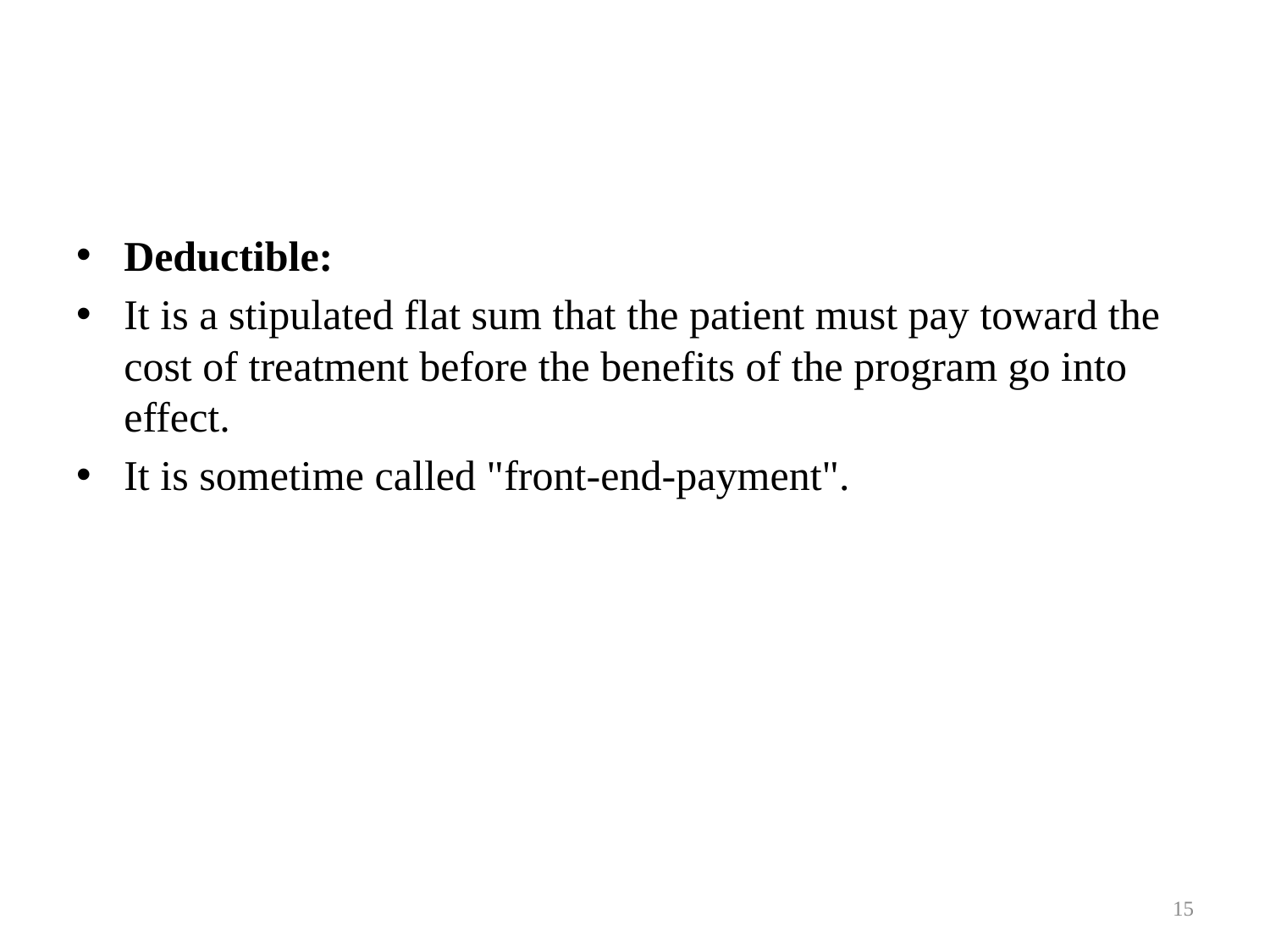

Deductible:
It is a stipulated flat sum that the patient must pay toward the cost of treatment before the benefits of the program go into effect.
It is sometime called "front-end-payment".

15